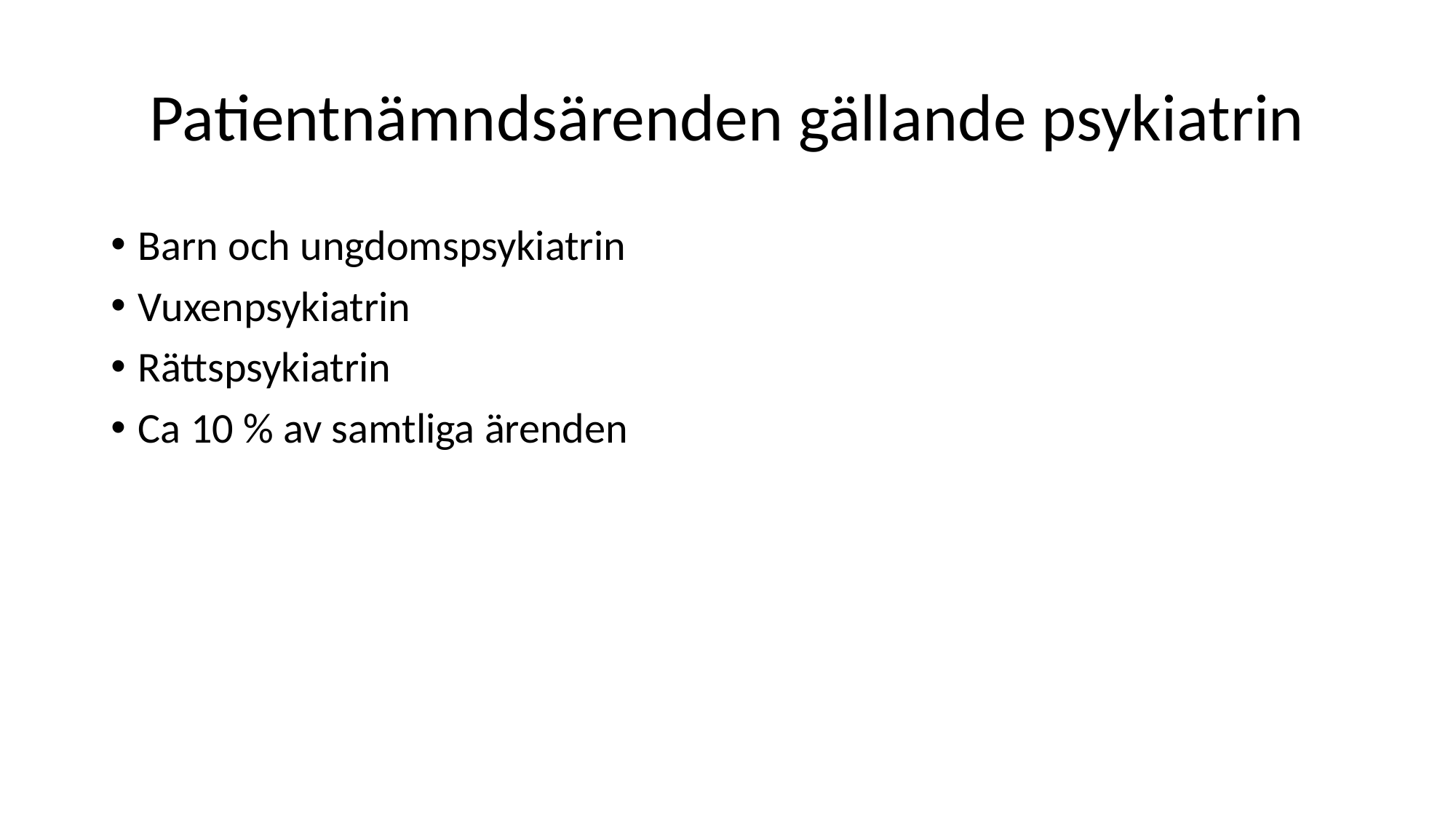

# Patientnämndsärenden gällande psykiatrin
Barn och ungdomspsykiatrin
Vuxenpsykiatrin
Rättspsykiatrin
Ca 10 % av samtliga ärenden